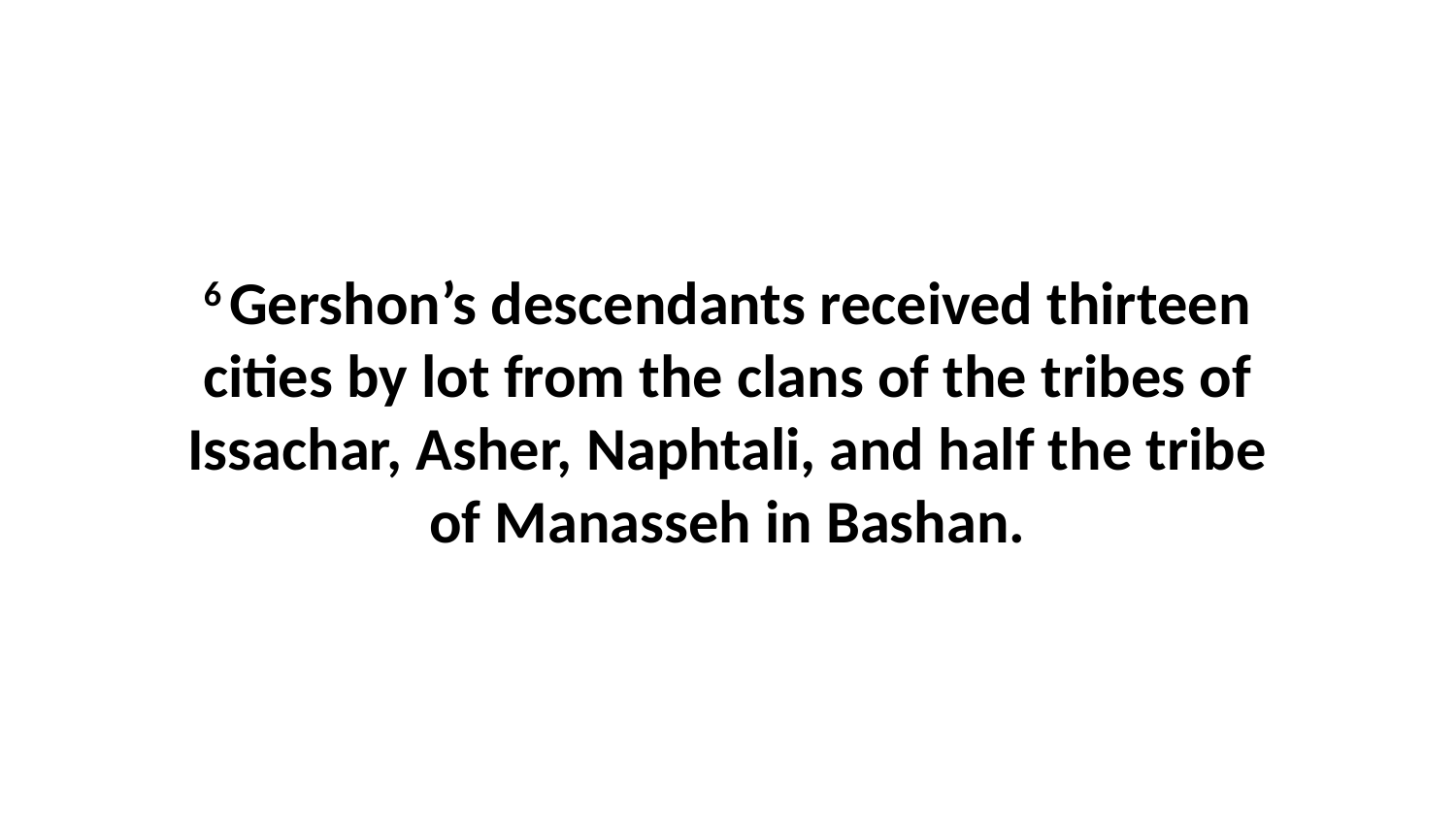

6 Gershon’s descendants received thirteen cities by lot from the clans of the tribes of Issachar, Asher, Naphtali, and half the tribe of Manasseh in Bashan.